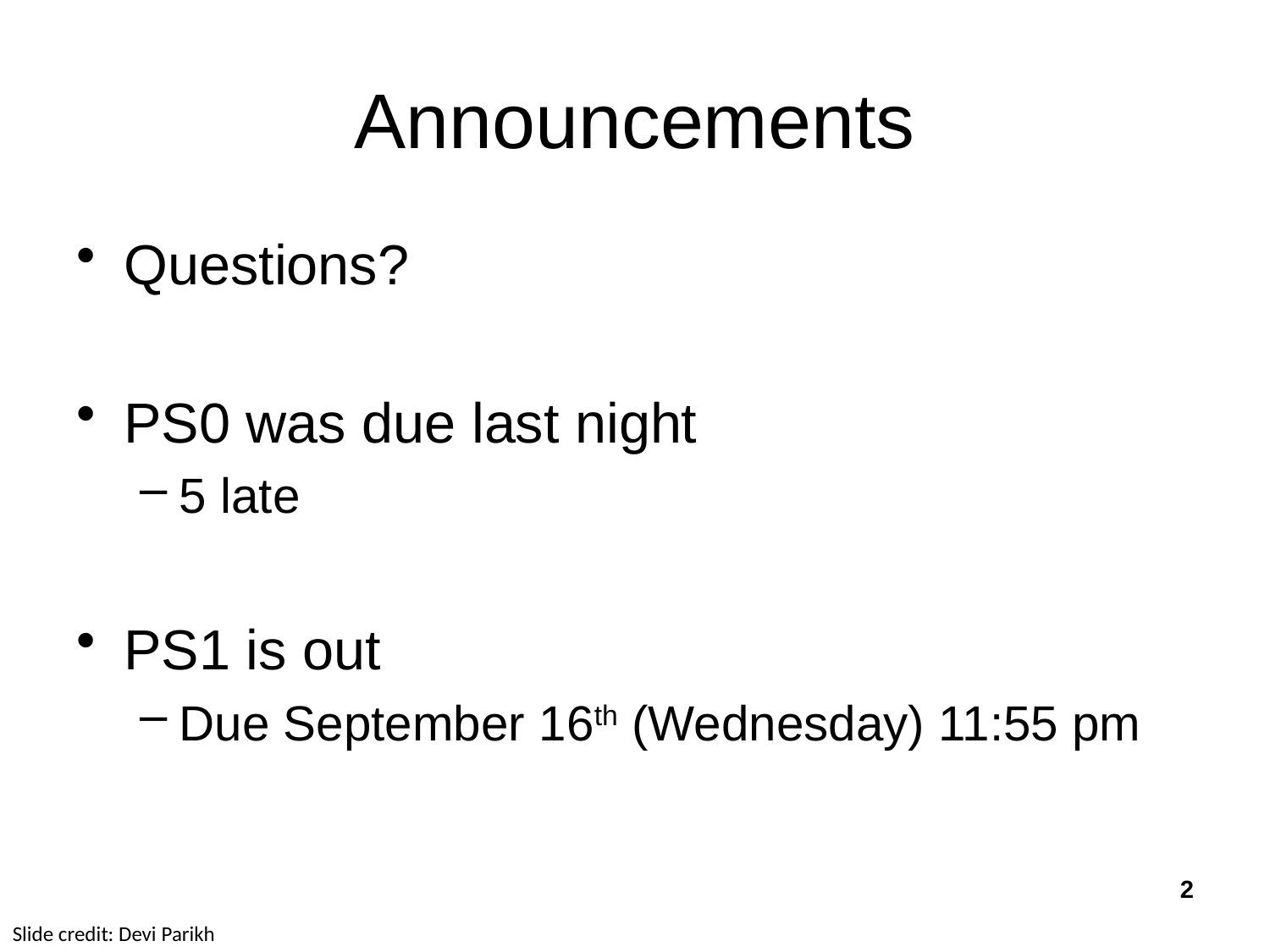

# Announcements
Questions?

PS0 was due last night
5 late

PS1 is out
Due September 16th (Wednesday) 11:55 pm

2
Slide credit: Devi Parikh